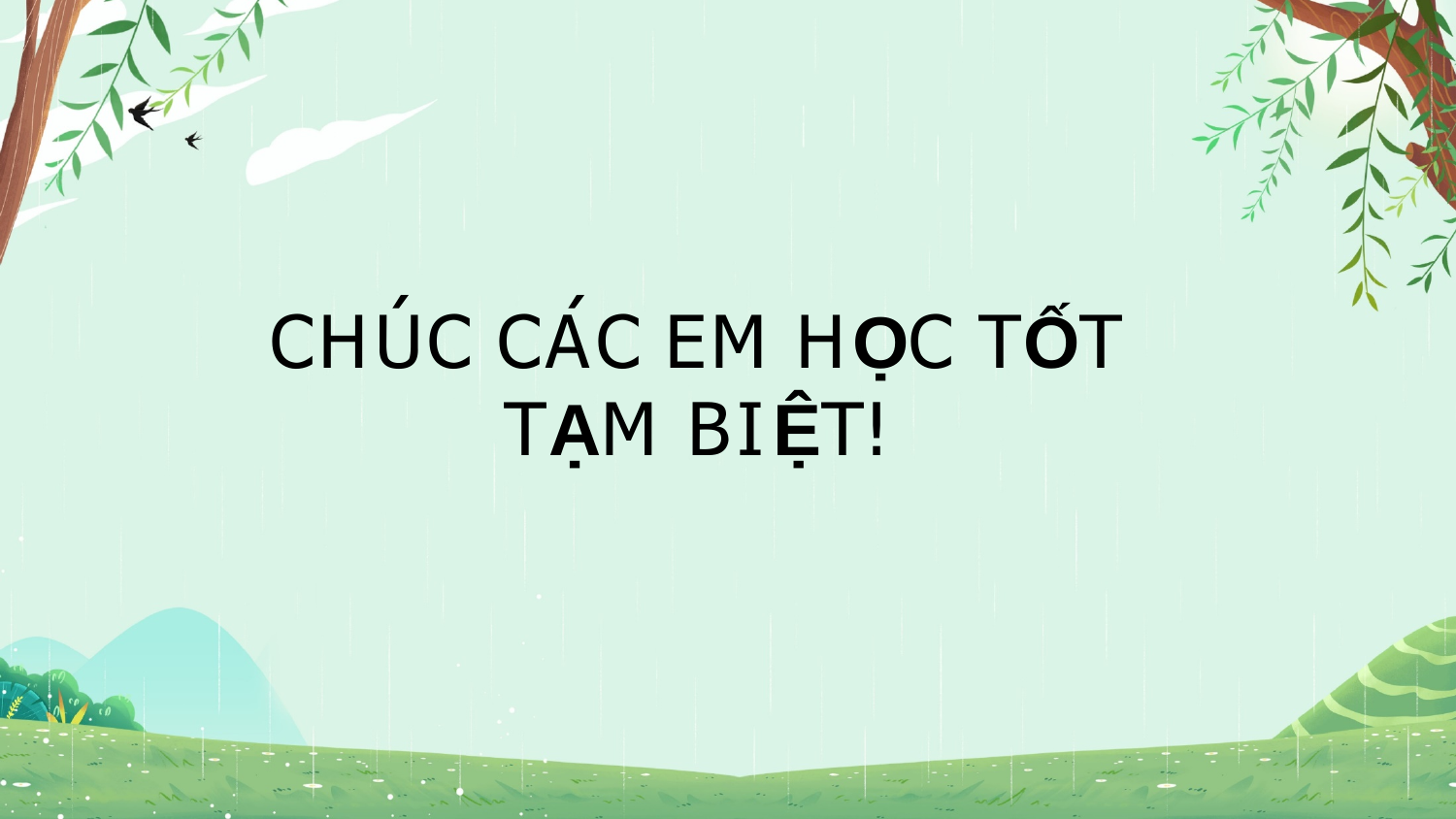

CHÚC CÁC EM HỌC TỐT
TẠM BIỆT!